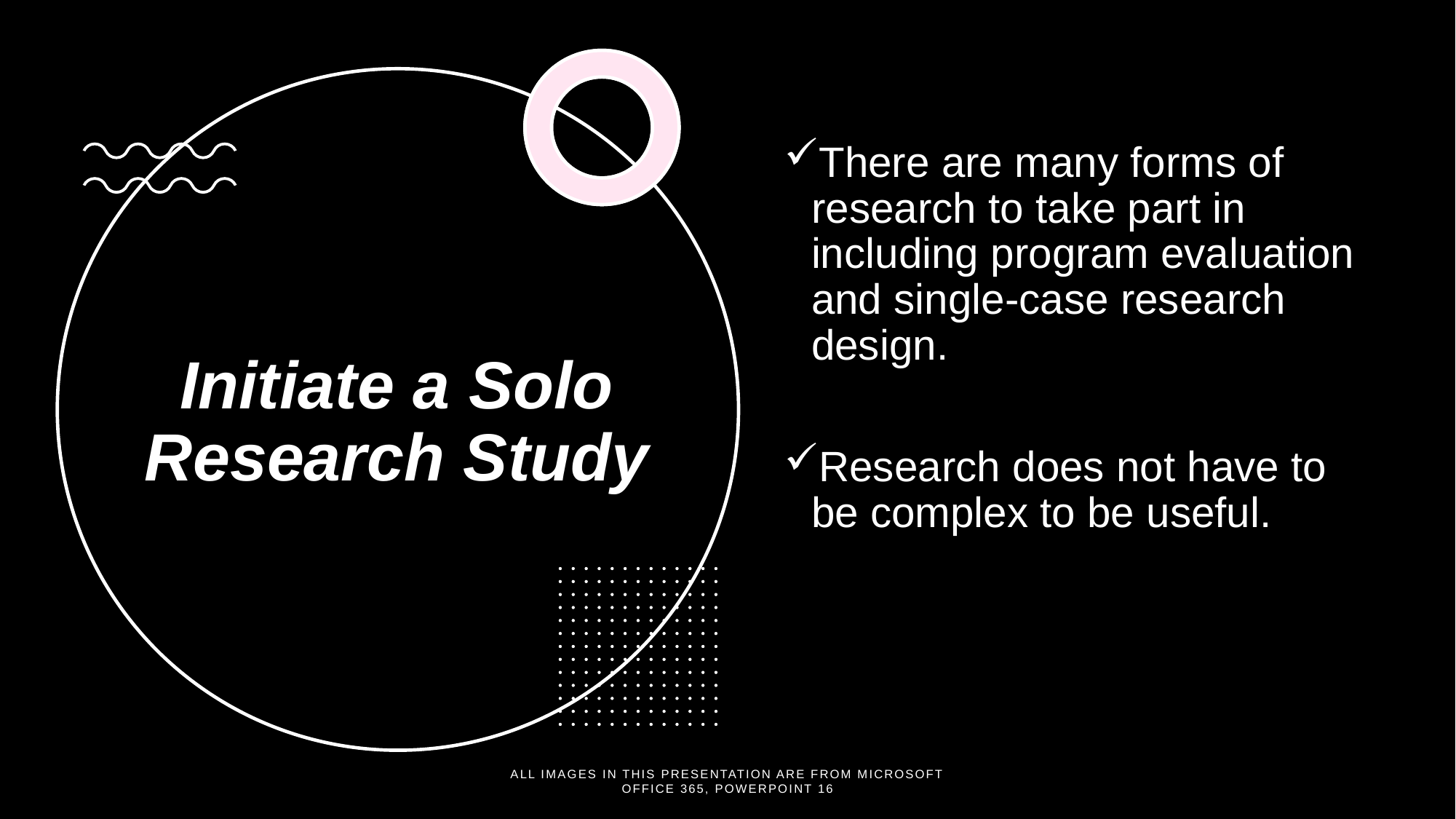

There are many forms of research to take part in including program evaluation and single-case research design.

Research does not have to be complex to be useful.

# Initiate a Solo Research Study

All images in this presentation are from Microsoft office 365, PowerPoint 16